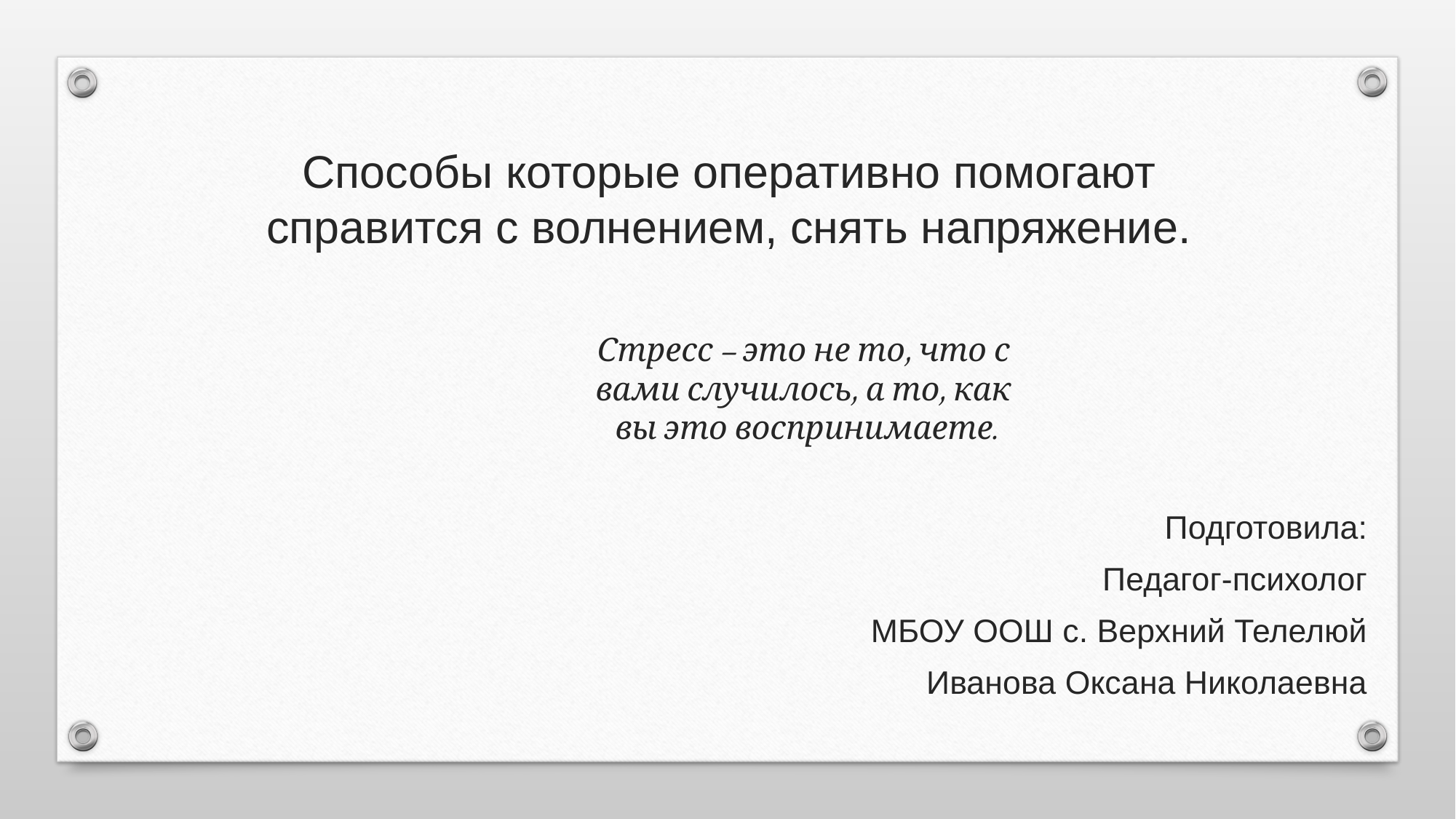

# Способы которые оперативно помогают справится с волнением, снять напряжение.

Стресс – это не то, что с
вами случилось, а то, как
вы это воспринимаете.

Подготовила:
Педагог-психолог
МБОУ ООШ с. Верхний Телелюй
Иванова Оксана Николаевна